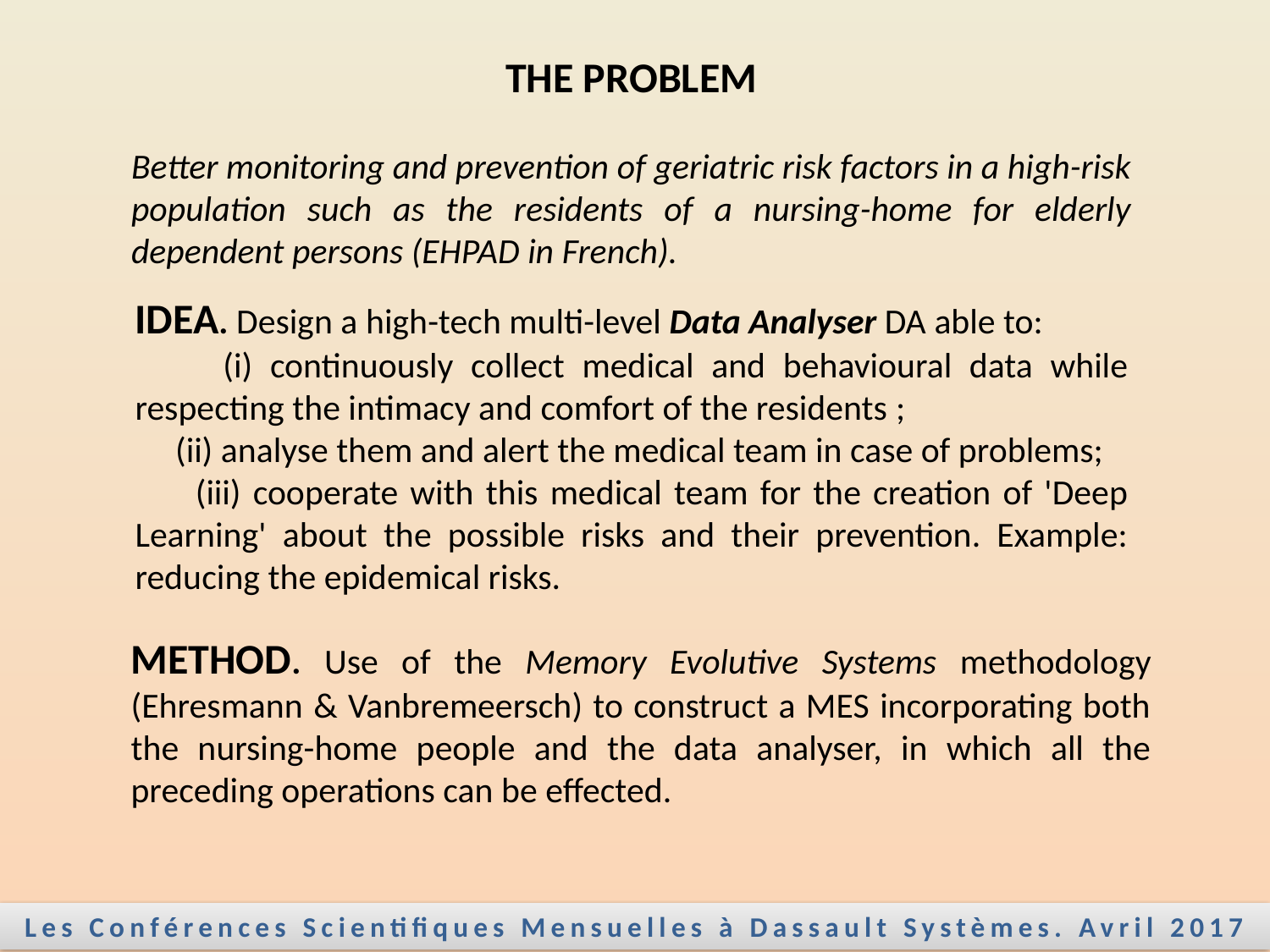

THE PROBLEM

Better monitoring and prevention of geriatric risk factors in a high-risk population such as the residents of a nursing-home for elderly dependent persons (EHPAD in French).
IDEA. Design a high-tech multi-level Data Analyser DA able to:
     (i) continuously collect medical and behavioural data while respecting the intimacy and comfort of the residents ;
     (ii) analyse them and alert the medical team in case of problems;
     (iii) cooperate with this medical team for the creation of 'Deep Learning' about the possible risks and their prevention. Example: reducing the epidemical risks.
METHOD. Use of the Memory Evolutive Systems methodology (Ehresmann & Vanbremeersch) to construct a MES incorporating both the nursing-home people and the data analyser, in which all the preceding operations can be effected.